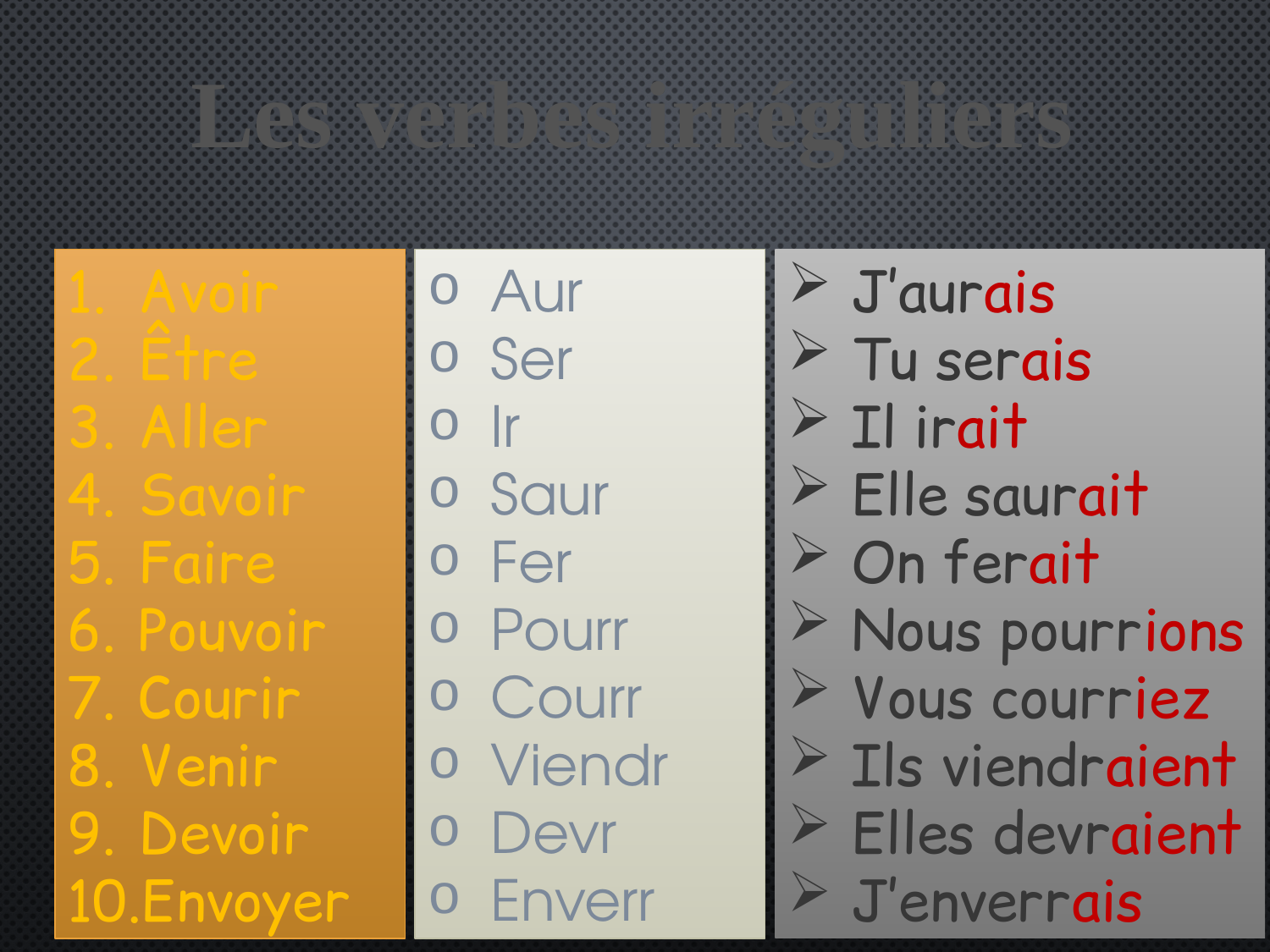

Les verbes irréguliers
Aur
Ser
Ir
Saur
Fer
Pourr
Courr
Viendr
Devr
Enverr
J’aurais
Tu serais
Il irait
Elle saurait
On ferait
Nous pourrions
Vous courriez
Ils viendraient
Elles devraient
J’enverrais
Avoir
Être
Aller
Savoir
Faire
Pouvoir
Courir
Venir
Devoir
Envoyer